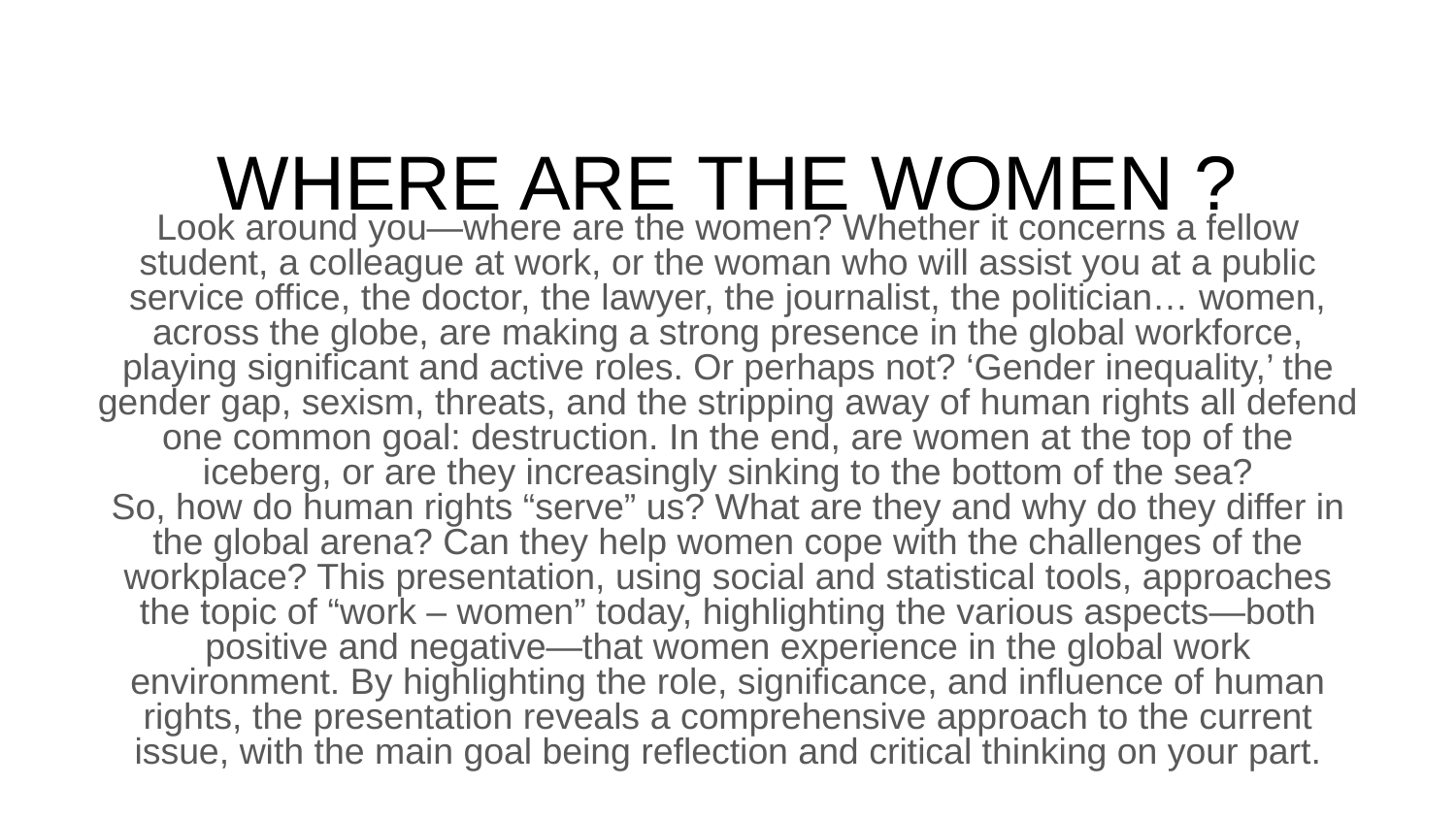

# WHERE ARE THE WOMEN ?

Look around you—where are the women? Whether it concerns a fellow
student, a colleague at work, or the woman who will assist you at a public
service office, the doctor, the lawyer, the journalist, the politician… women,
across the globe, are making a strong presence in the global workforce,
playing significant and active roles. Or perhaps not? ‘Gender inequality,’ the
gender gap, sexism, threats, and the stripping away of human rights all defend
one common goal: destruction. In the end, are women at the top of the
iceberg, or are they increasingly sinking to the bottom of the sea?
So, how do human rights “serve” us? What are they and why do they differ in
the global arena? Can they help women cope with the challenges of the
workplace? This presentation, using social and statistical tools, approaches
the topic of “work – women” today, highlighting the various aspects—both
positive and negative—that women experience in the global work
environment. By highlighting the role, significance, and influence of human
rights, the presentation reveals a comprehensive approach to the current
issue, with the main goal being reflection and critical thinking on your part.